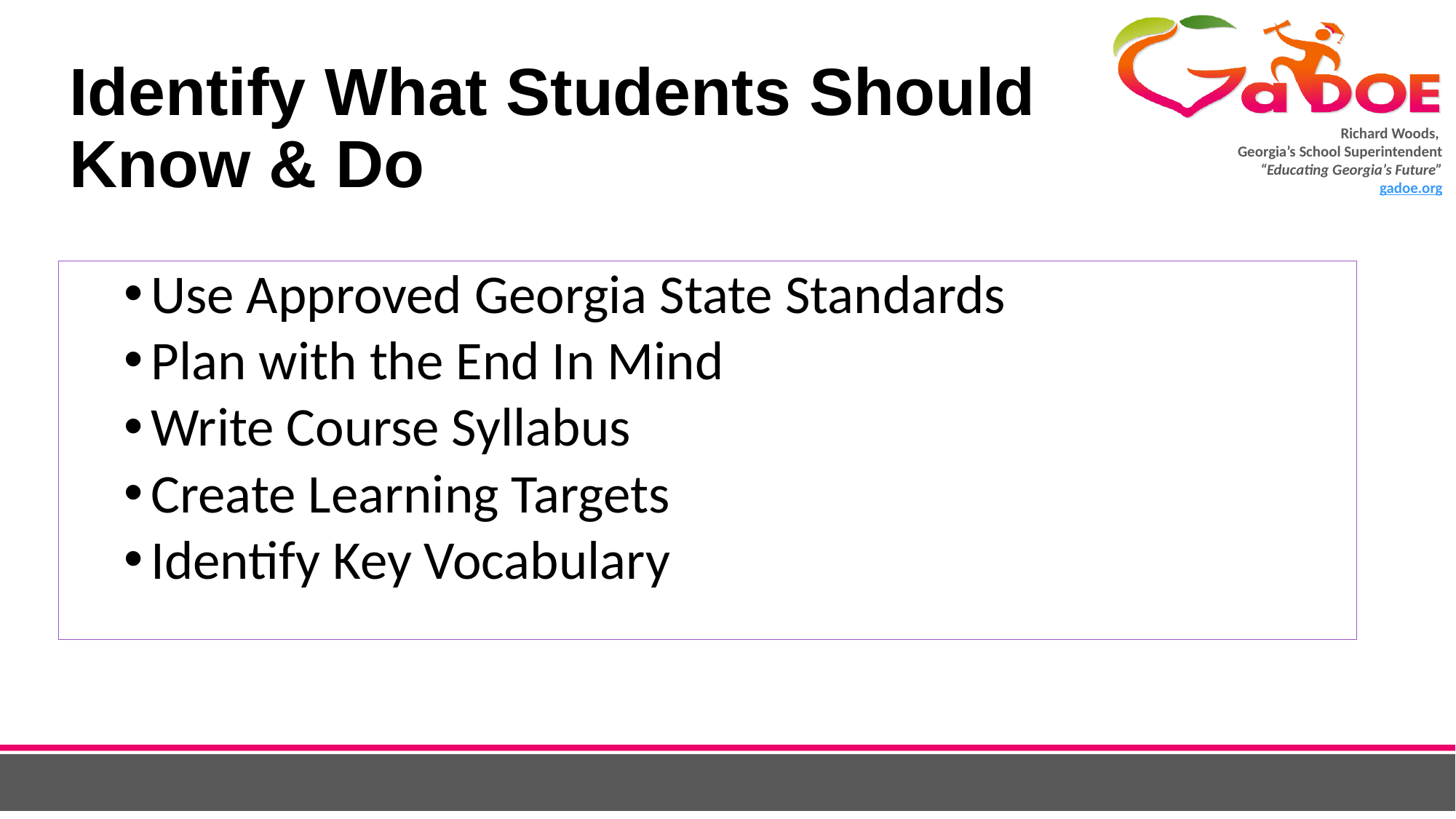

# Identify What Students Should Know & Do
Use Approved Georgia State Standards
Plan with the End In Mind
Write Course Syllabus
Create Learning Targets
Identify Key Vocabulary